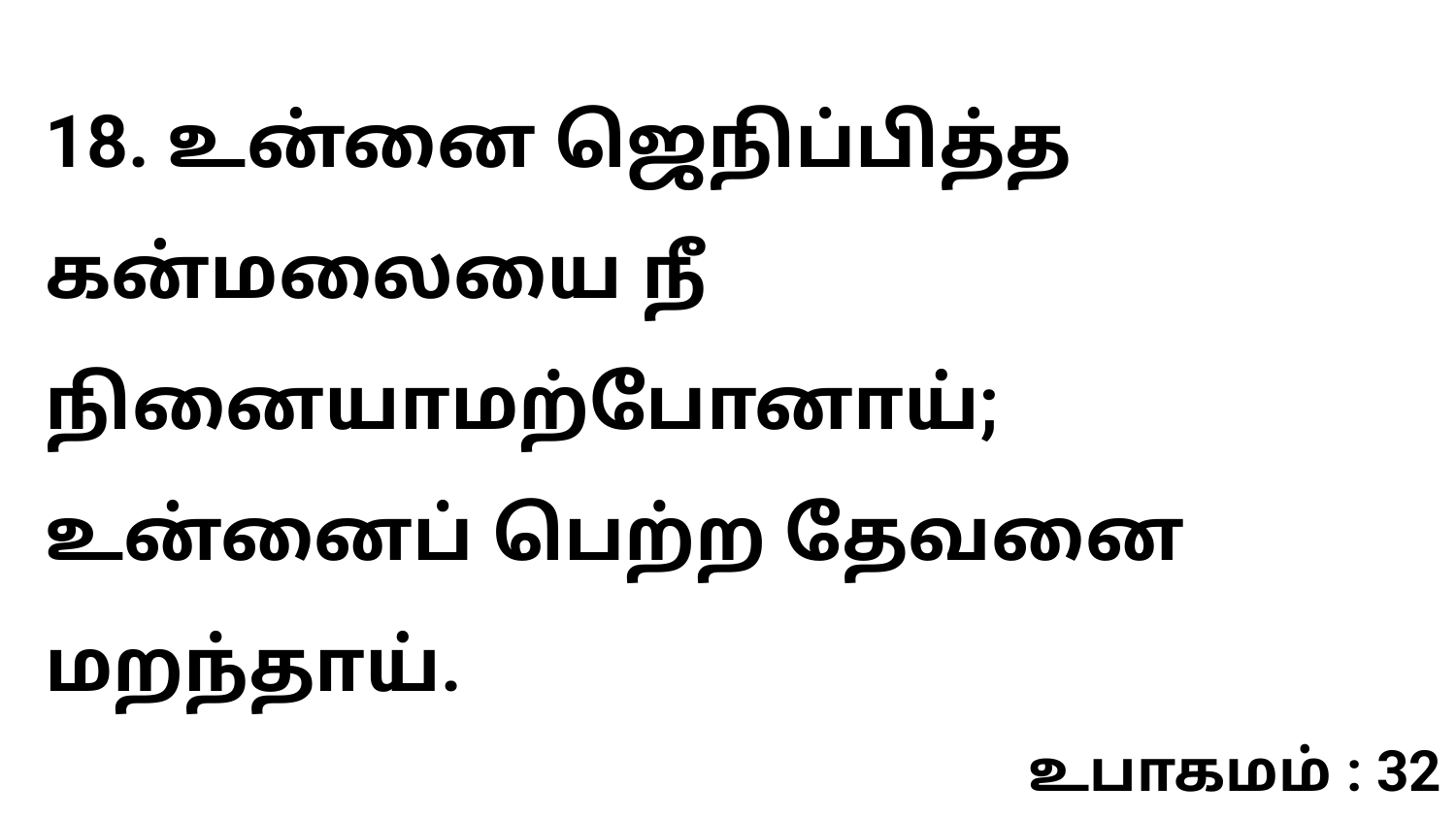

18. உன்னை ஜெநிப்பித்த கன்மலையை நீ நினையாமற்போனாய்; உன்னைப் பெற்ற தேவனை மறந்தாய்.
உபாகமம் : 32